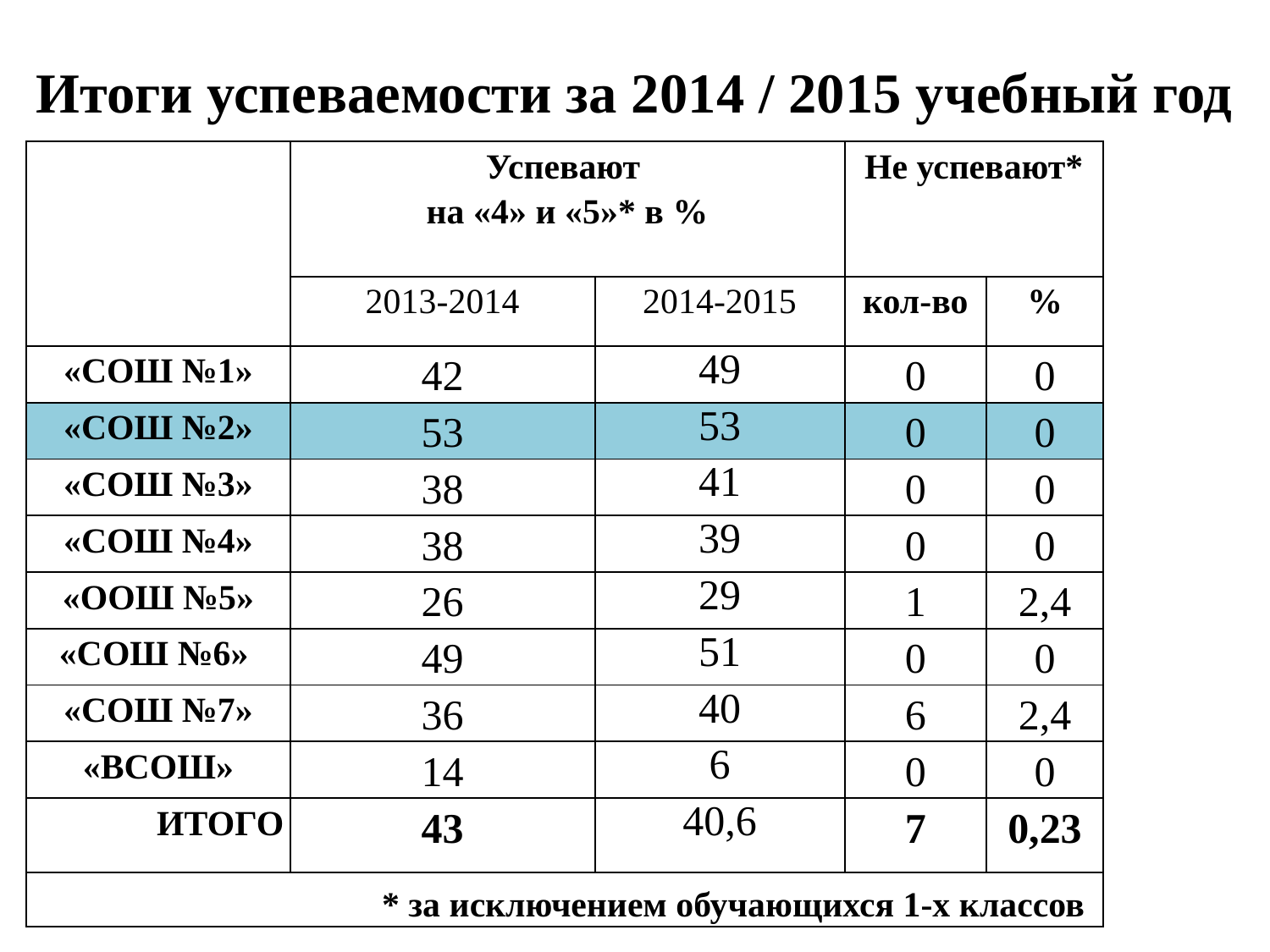

Итоги успеваемости за 2014 / 2015 учебный год
|  | Успевают на «4» и «5»\* в % |  | Не успевают\* |  |
| --- | --- | --- | --- | --- |
|  | 2013-2014 | 2014-2015 | кол-во | % |
| «СОШ №1» | 42 | 49 | 0 | 0 |
| «СОШ №2» | 53 | 53 | 0 | 0 |
| «СОШ №3» | 38 | 41 | 0 | 0 |
| «СОШ №4» | 38 | 39 | 0 | 0 |
| «ООШ №5» | 26 | 29 | 1 | 2,4 |
| «СОШ №6» | 49 | 51 | 0 | 0 |
| «СОШ №7» | 36 | 40 | 6 | 2,4 |
| «ВСОШ» | 14 | 6 | 0 | 0 |
| ИТОГО | 43 | 40,6 | 7 | 0,23 |
| \* за исключением обучающихся 1-х классов |  |  |  |  |